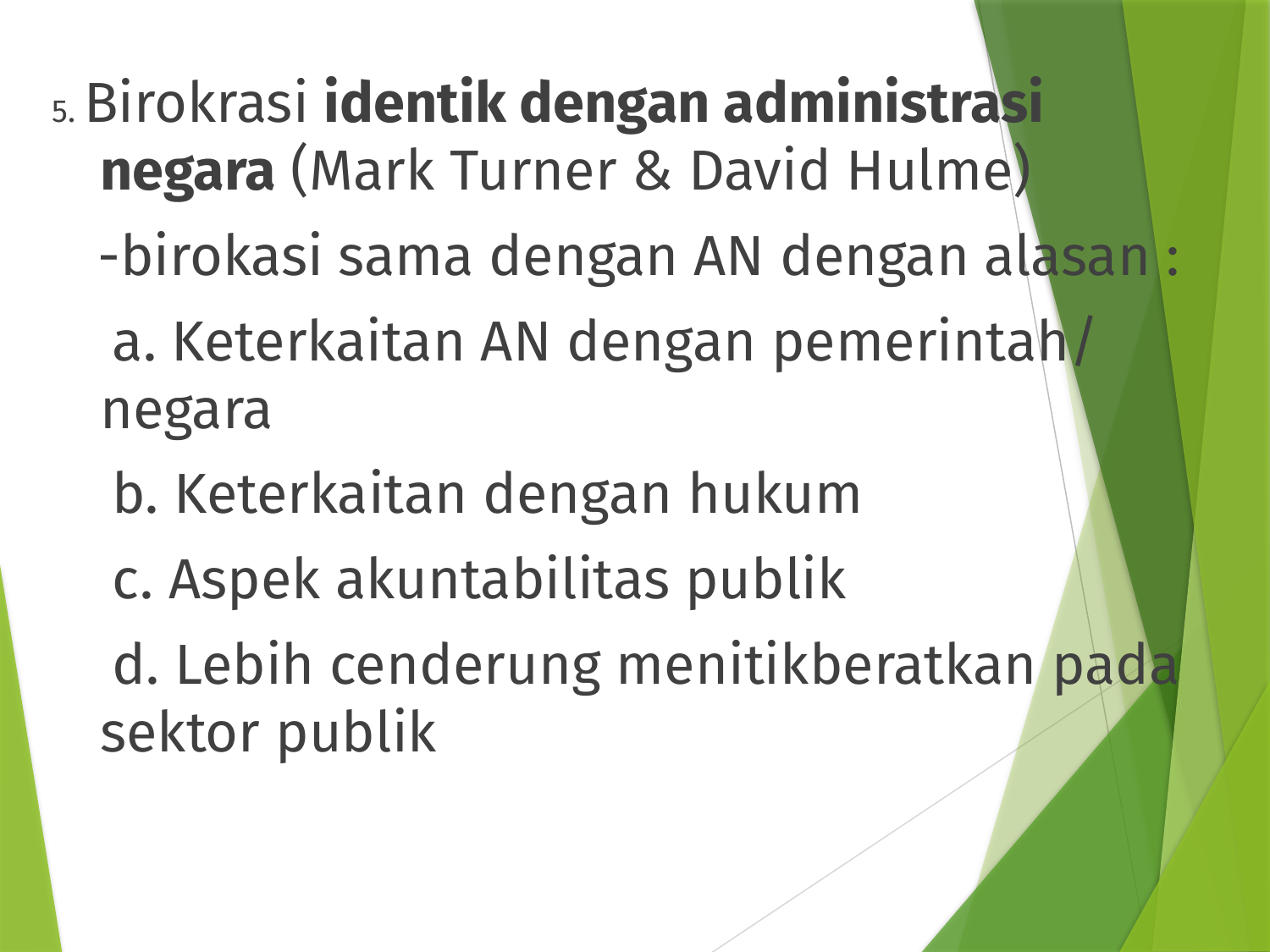

5. Birokrasi identik dengan administrasi negara (Mark Turner & David Hulme)
   -birokasi sama dengan AN dengan alasan :
    a. Keterkaitan AN dengan pemerintah/ negara
    b. Keterkaitan dengan hukum
    c. Aspek akuntabilitas publik
    d. Lebih cenderung menitikberatkan pada sektor publik